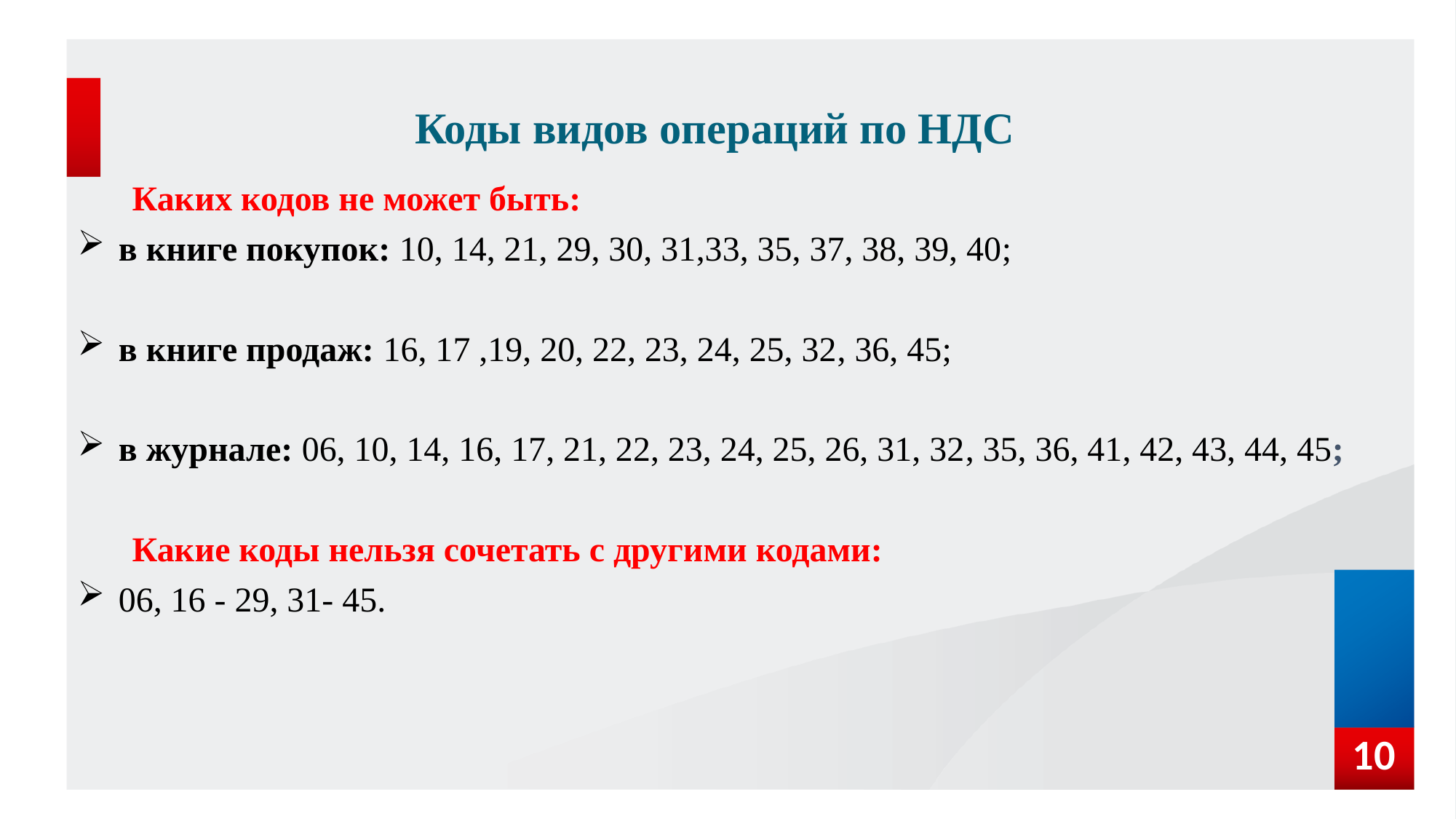

# Коды видов операций по НДС
Каких кодов не может быть:
в книге покупок: 10, 14, 21, 29, 30, 31,33, 35, 37, 38, 39, 40;

в книге продаж: 16, 17 ,19, 20, 22, 23, 24, 25, 32, 36, 45;

в журнале: 06, 10, 14, 16, 17, 21, 22, 23, 24, 25, 26, 31, 32, 35, 36, 41, 42, 43, 44, 45;

Какие коды нельзя сочетать с другими кодами:
06, 16 - 29, 31- 45.

10